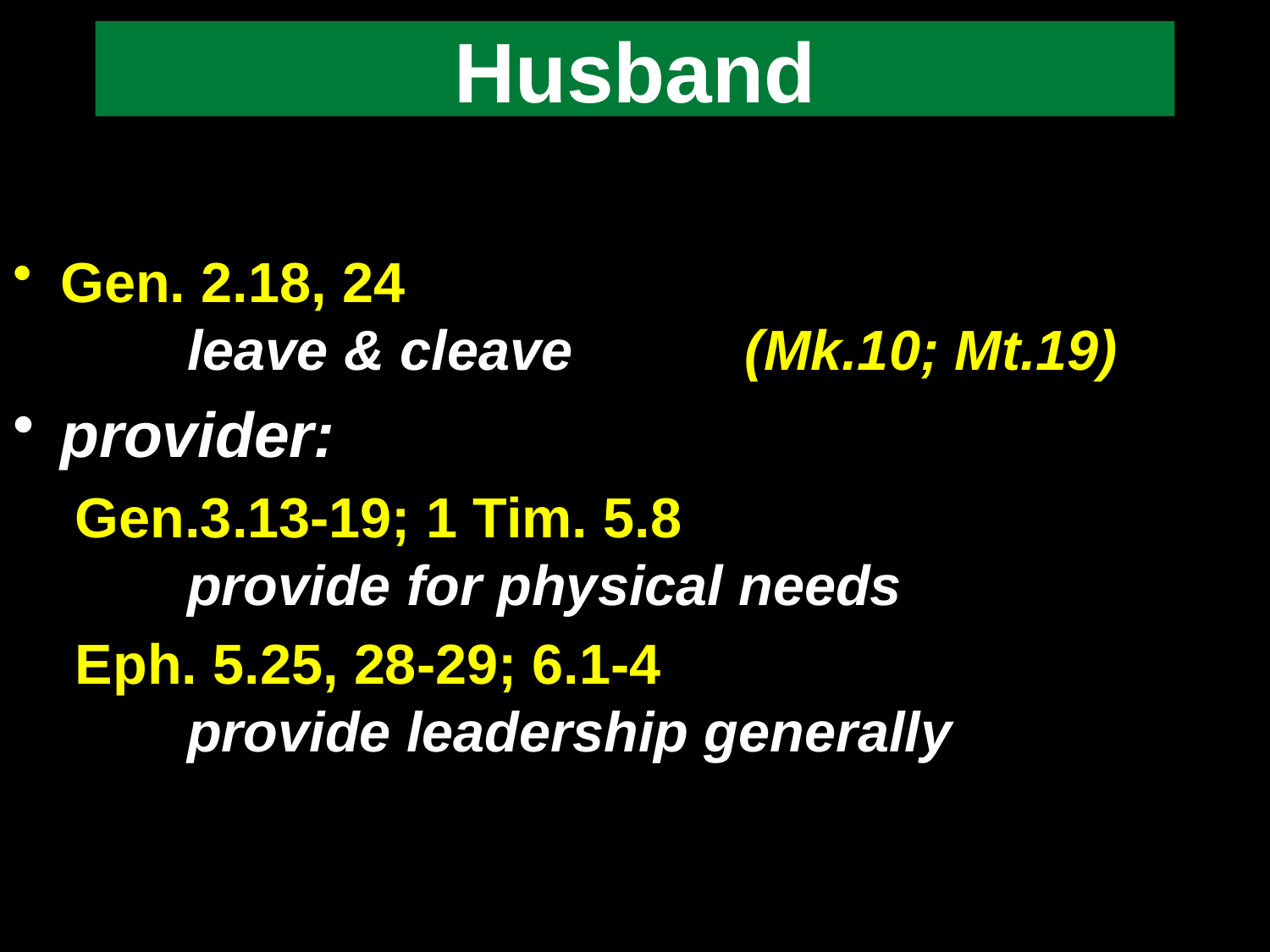

Gen. 2.18, 24  						  		leave & cleave           (Mk.10; Mt.19)
provider:
    Gen.3.13-19; 1 Tim. 5.8					     	provide for physical needs
    Eph. 5.25, 28-29; 6.1-4						provide leadership generally
# Husband